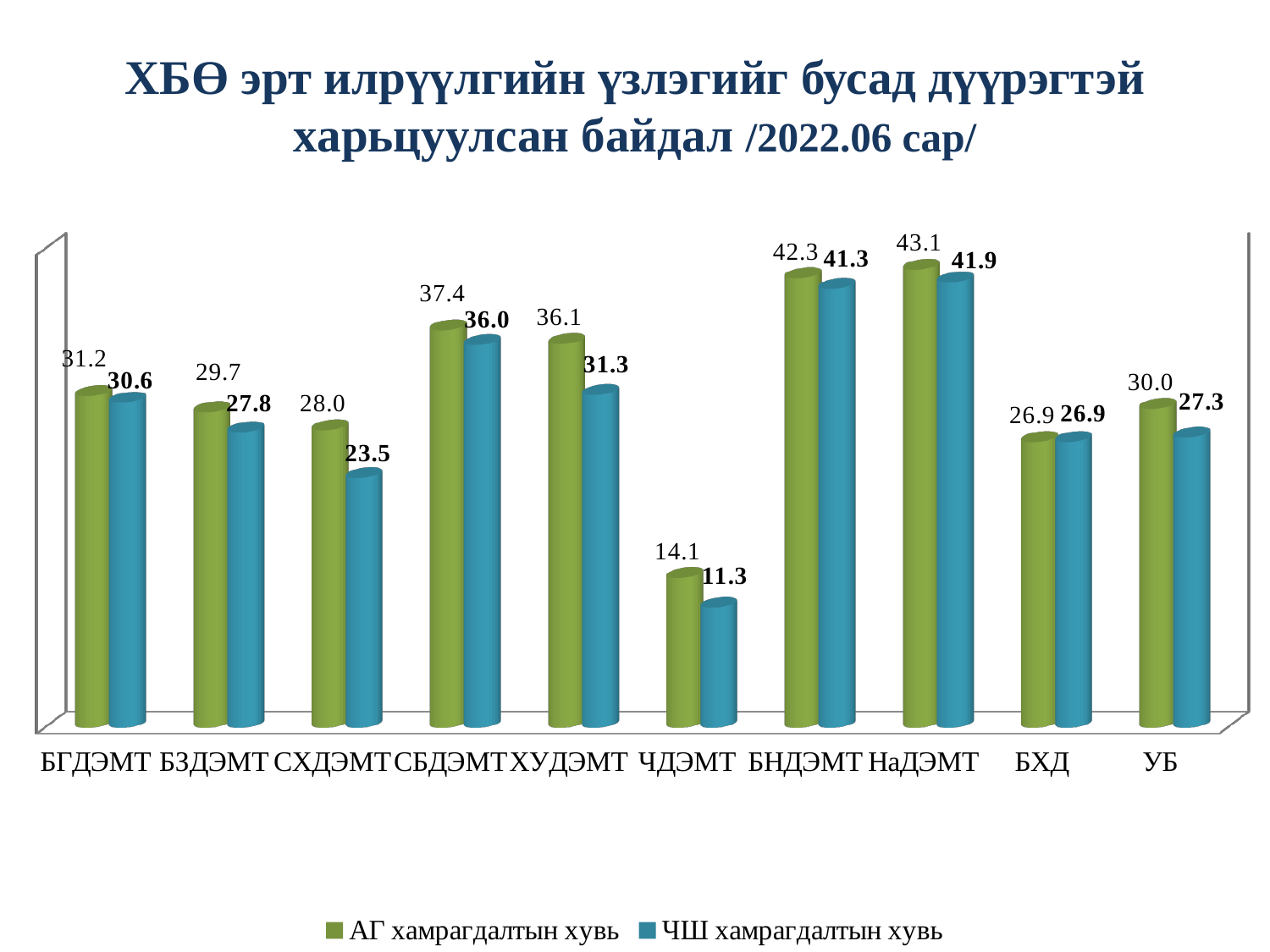

# ХБӨ эрт илрүүлгийн үзлэгийг бусад дүүрэгтэй харьцуулсан байдал /2022.06 сар/

[unsupported chart]